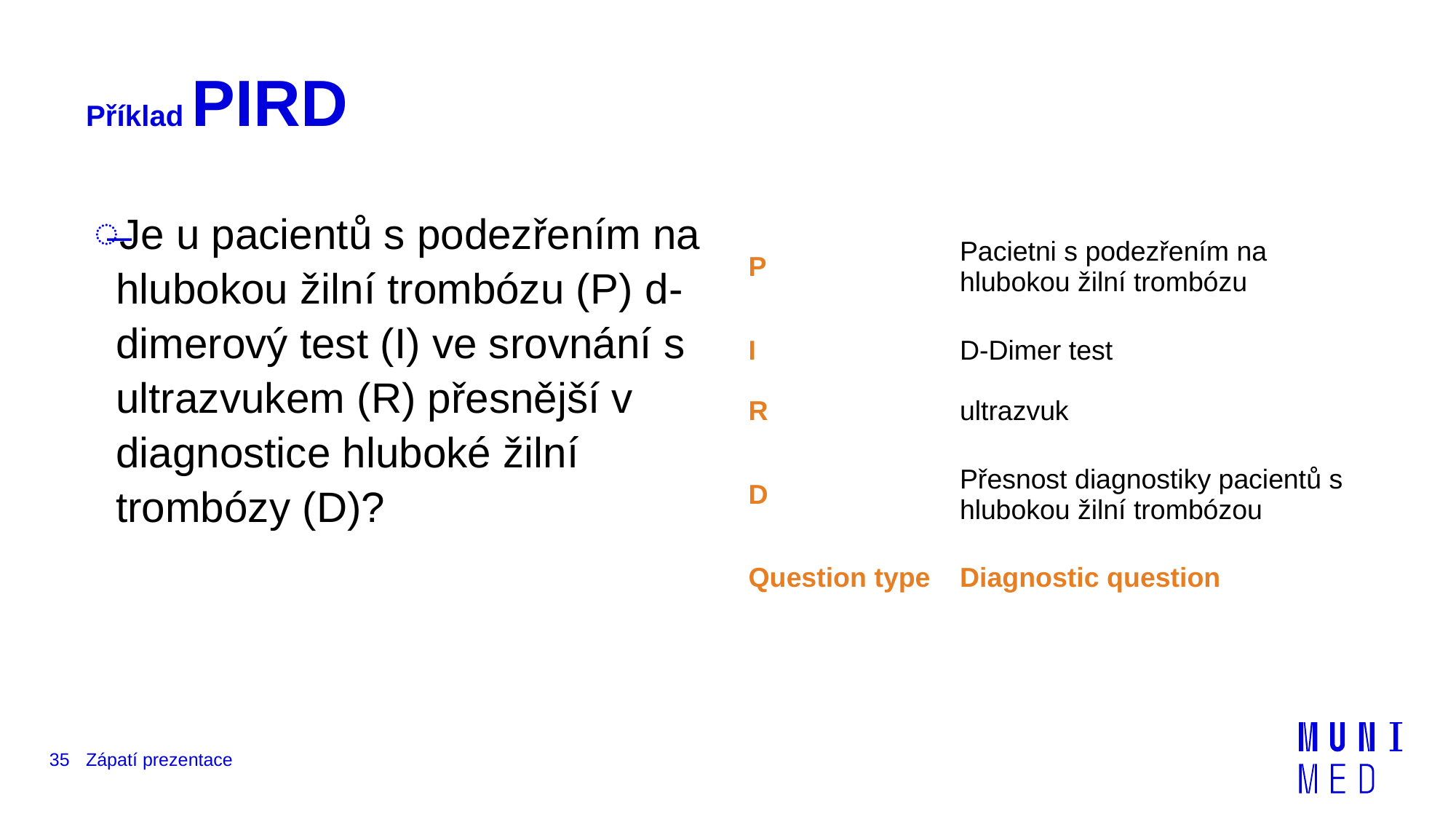

# Příklad PIRD
Je u pacientů s podezřením na hlubokou žilní trombózu (P) d-dimerový test (I) ve srovnání s ultrazvukem (R) přesnější v diagnostice hluboké žilní trombózy (D)?
| P | Pacietni s podezřením na hlubokou žilní trombózu |
| --- | --- |
| I | D-Dimer test |
| R | ultrazvuk |
| D | Přesnost diagnostiky pacientů s hlubokou žilní trombózou |
| Question type | Diagnostic question |
35
Zápatí prezentace